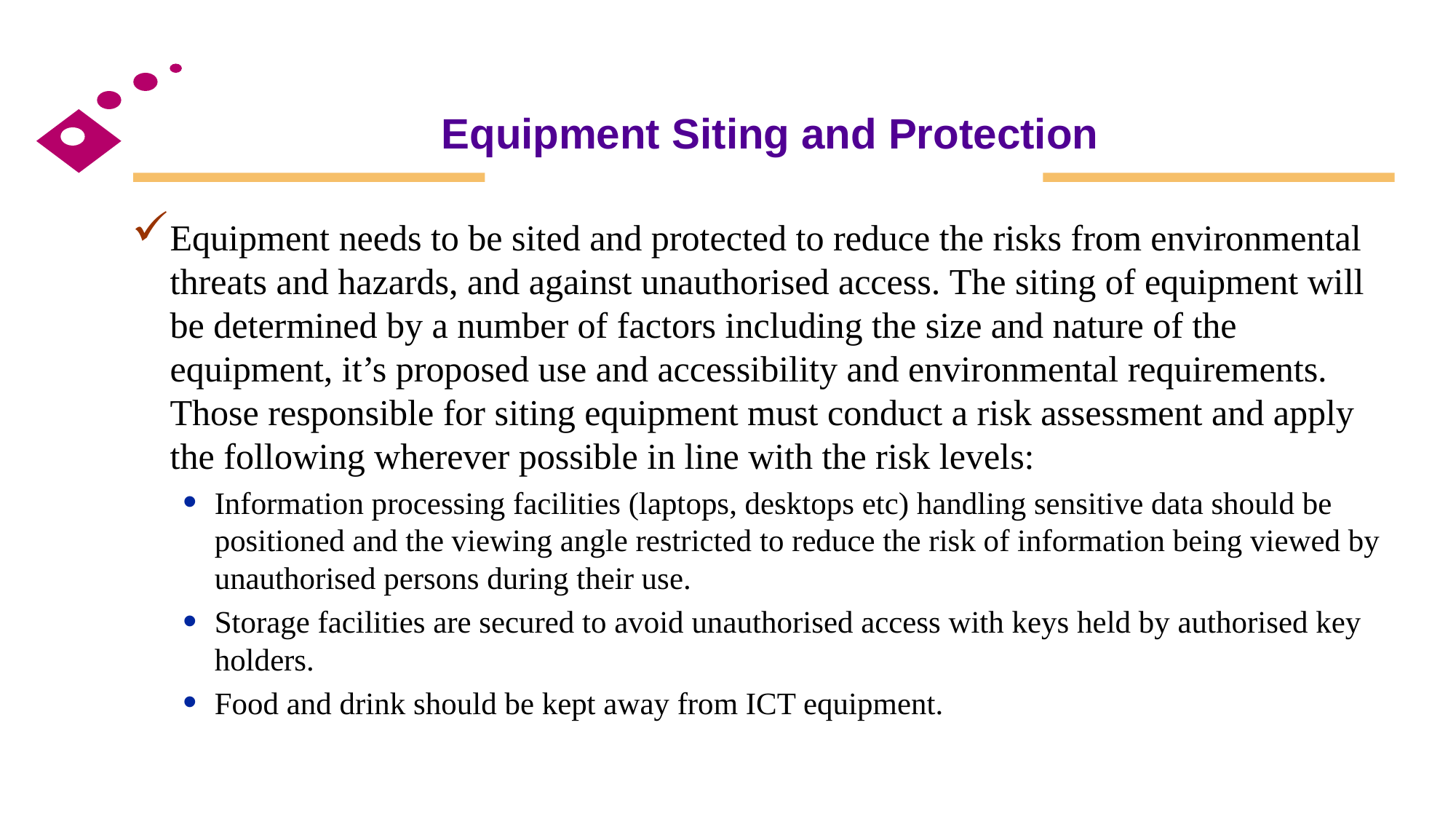

# Equipment Siting and Protection
Equipment needs to be sited and protected to reduce the risks from environmental threats and hazards, and against unauthorised access. The siting of equipment will be determined by a number of factors including the size and nature of the equipment, it’s proposed use and accessibility and environmental requirements. Those responsible for siting equipment must conduct a risk assessment and apply the following wherever possible in line with the risk levels:
Information processing facilities (laptops, desktops etc) handling sensitive data should be positioned and the viewing angle restricted to reduce the risk of information being viewed by unauthorised persons during their use.
Storage facilities are secured to avoid unauthorised access with keys held by authorised key holders.
Food and drink should be kept away from ICT equipment.